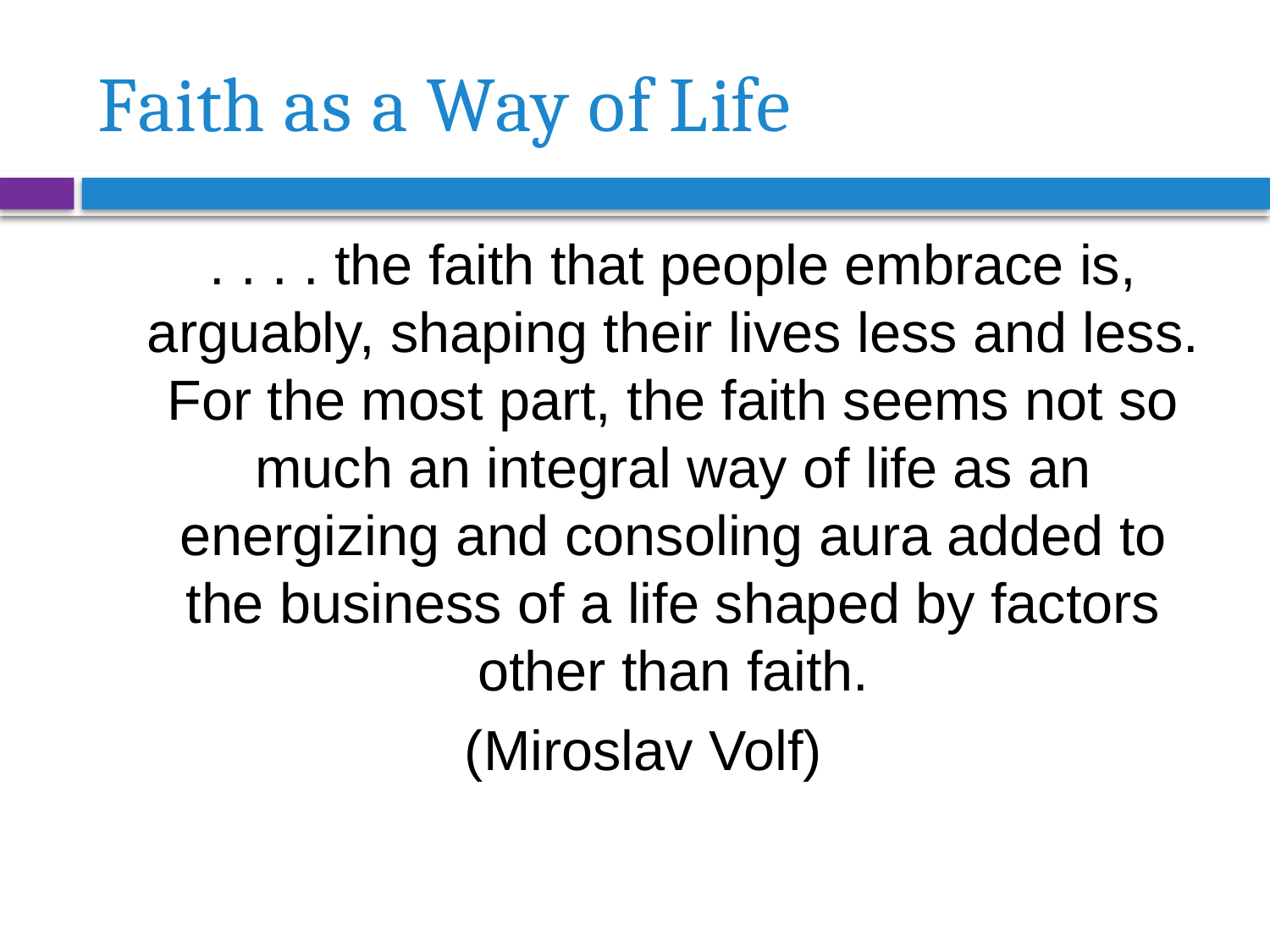

# Faith as a Way of Life
	. . . . the faith that people embrace is, arguably, shaping their lives less and less. For the most part, the faith seems not so much an integral way of life as an energizing and consoling aura added to the business of a life shaped by factors other than faith.
(Miroslav Volf)